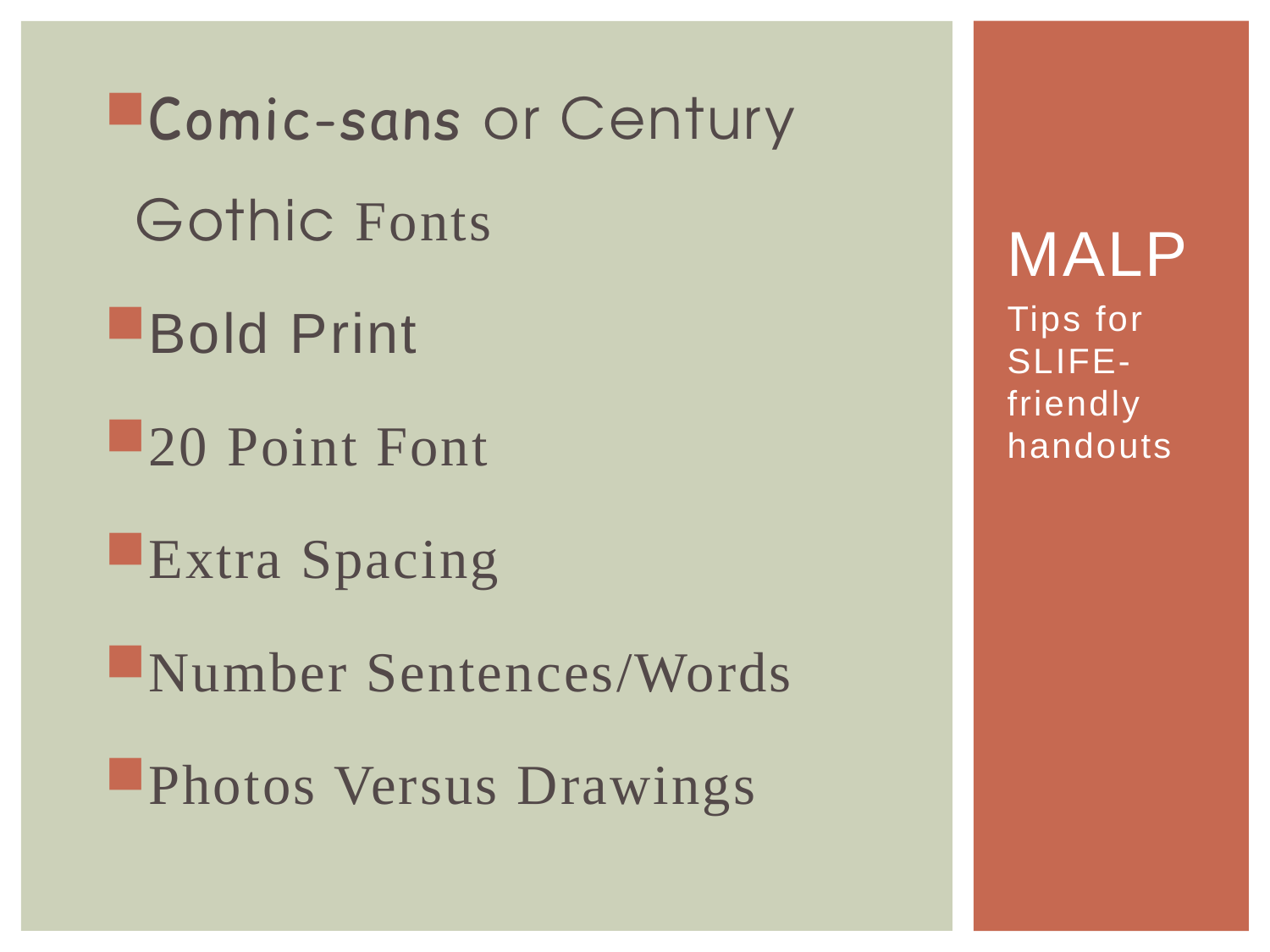

Comic-sans or Century Gothic Fonts
Bold Print
20 Point Font
Extra Spacing
Number Sentences/Words
Photos Versus Drawings
# MALP
Tips for SLIFE- friendly handouts